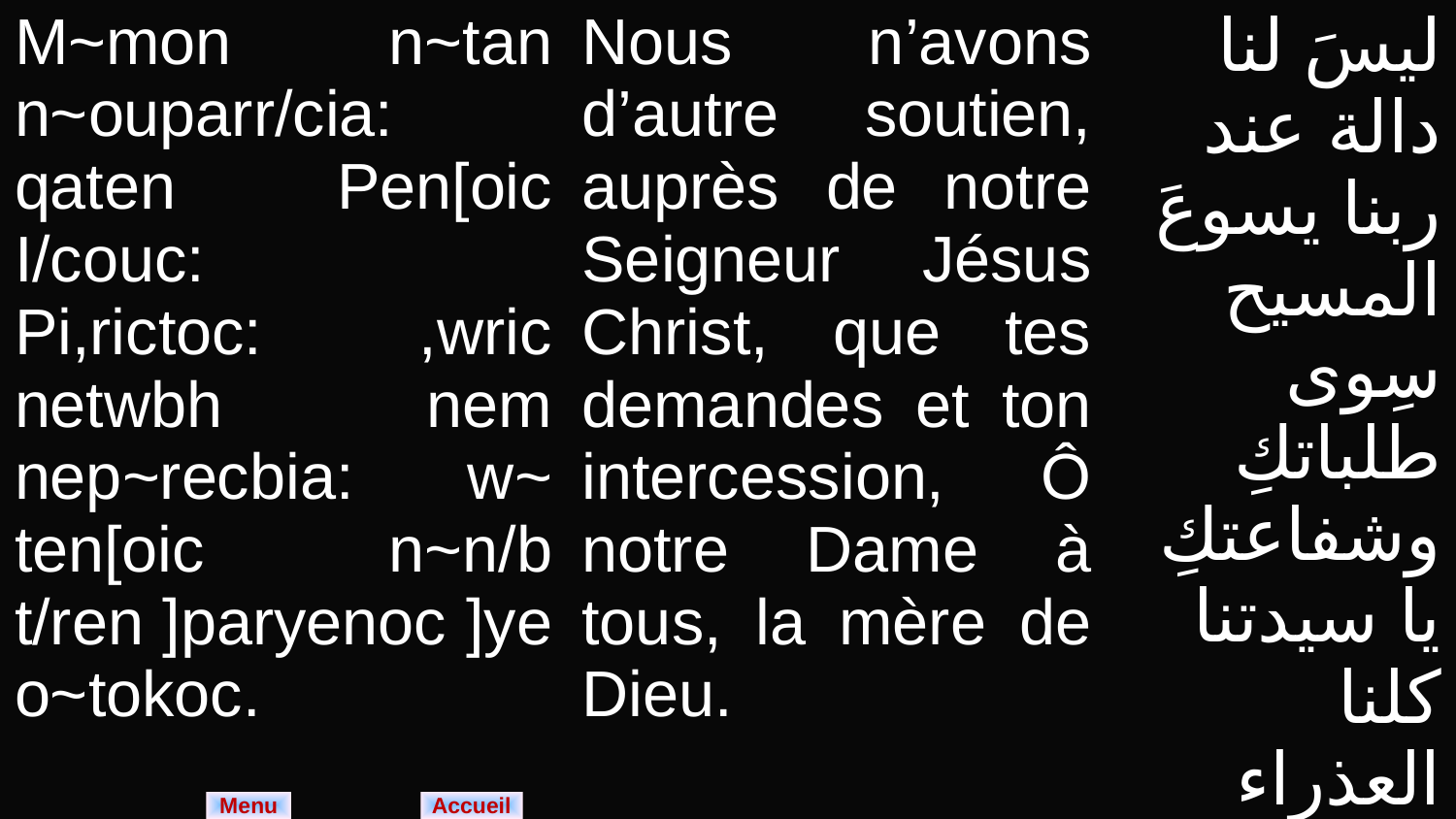

| M~mon n~tan n~ouparr/cia: qaten Pen[oic I/couc: Pi,rictoc: ,wric netwbh nem nep~recbia: w~ ten[oic n~n/b t/ren ]paryenoc ]yeo~tokoc. | Nous n’avons d’autre soutien, auprès de notre Seigneur Jésus Christ, que tes demandes et ton intercession, Ô notre Dame à tous, la mère de Dieu. | ليسَ لنا دالة عند ربنا يسوعَ المسيح سِوى طلباتكِ وشفاعتكِ يا سيدتنا كلنا العذراء والدة الإله. |
| --- | --- | --- |

Menu